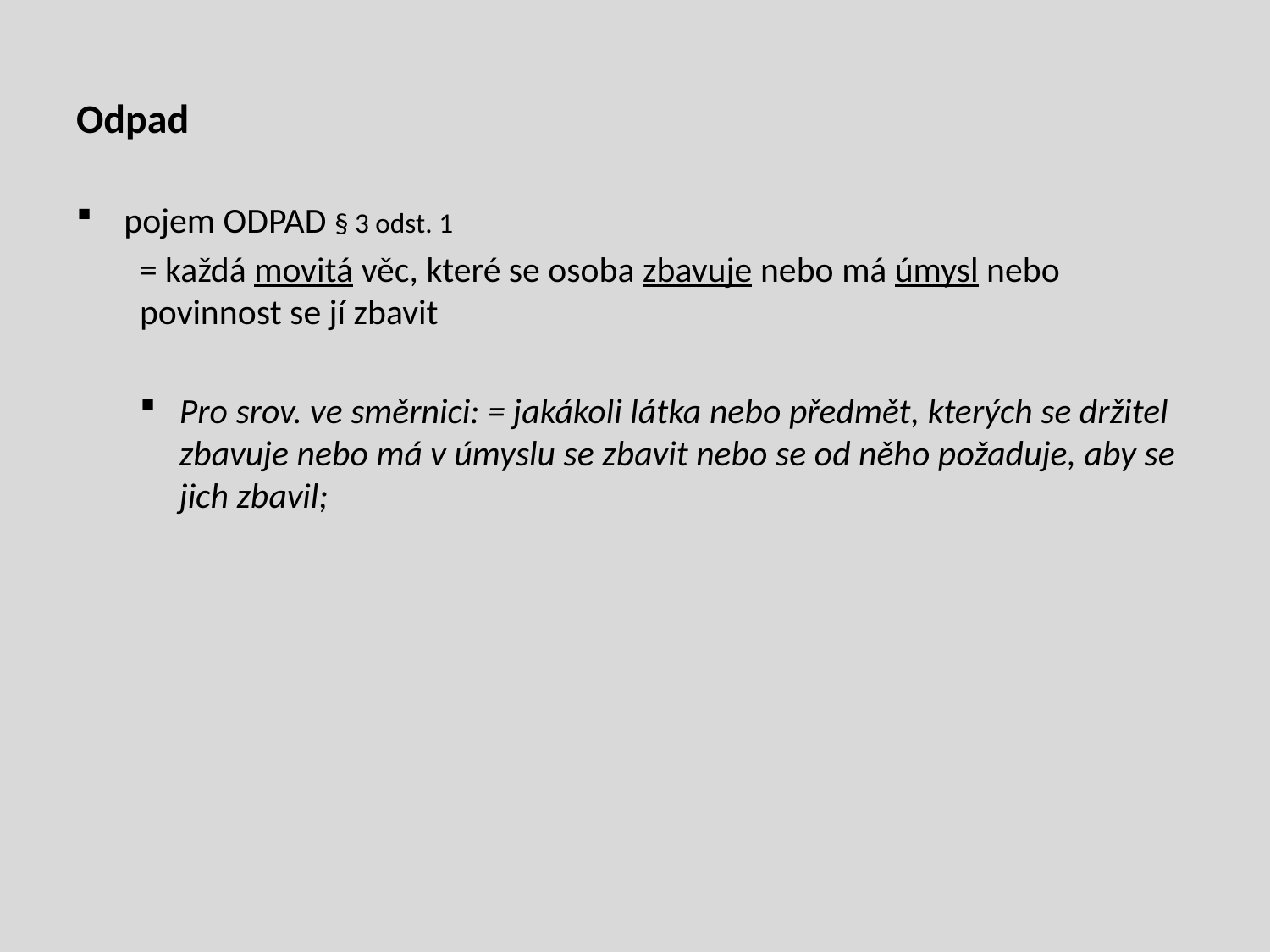

Odpad

pojem ODPAD § 3 odst. 1
= každá movitá věc, které se osoba zbavuje nebo má úmysl nebo povinnost se jí zbavit

Pro srov. ve směrnici: = jakákoli látka nebo předmět, kterých se držitel zbavuje nebo má v úmyslu se zbavit nebo se od něho požaduje, aby se jich zbavil;